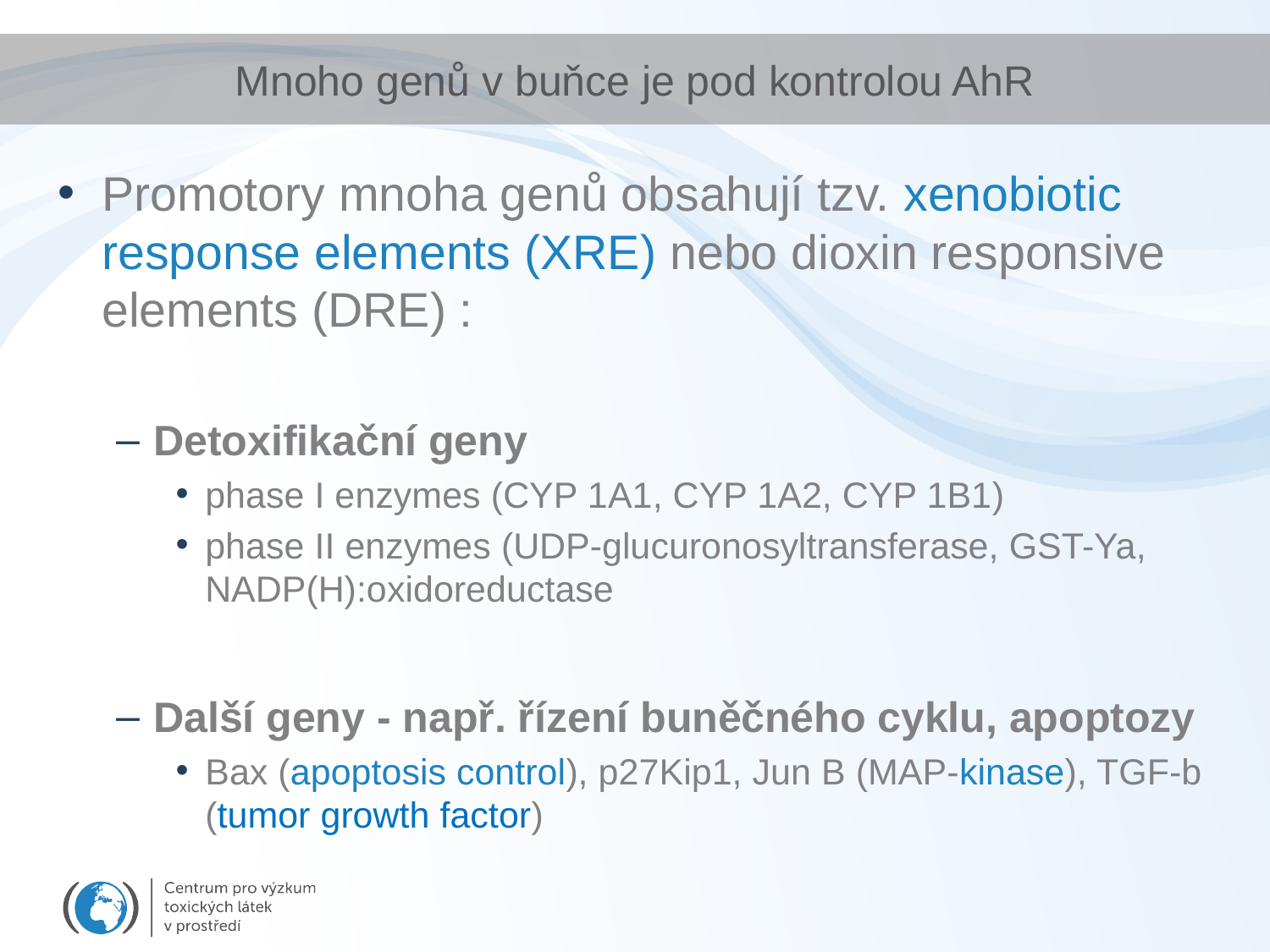

# Mnoho genů v buňce je pod kontrolou AhR
Promotory mnoha genů obsahují tzv. xenobiotic response elements (XRE) nebo dioxin responsive elements (DRE) :

Detoxifikační geny
phase I enzymes (CYP 1A1, CYP 1A2, CYP 1B1)
phase II enzymes (UDP-glucuronosyltransferase, GST-Ya, NADP(H):oxidoreductase

Další geny - např. řízení buněčného cyklu, apoptozy
Bax (apoptosis control), p27Kip1, Jun B (MAP-kinase), TGF-b (tumor growth factor)